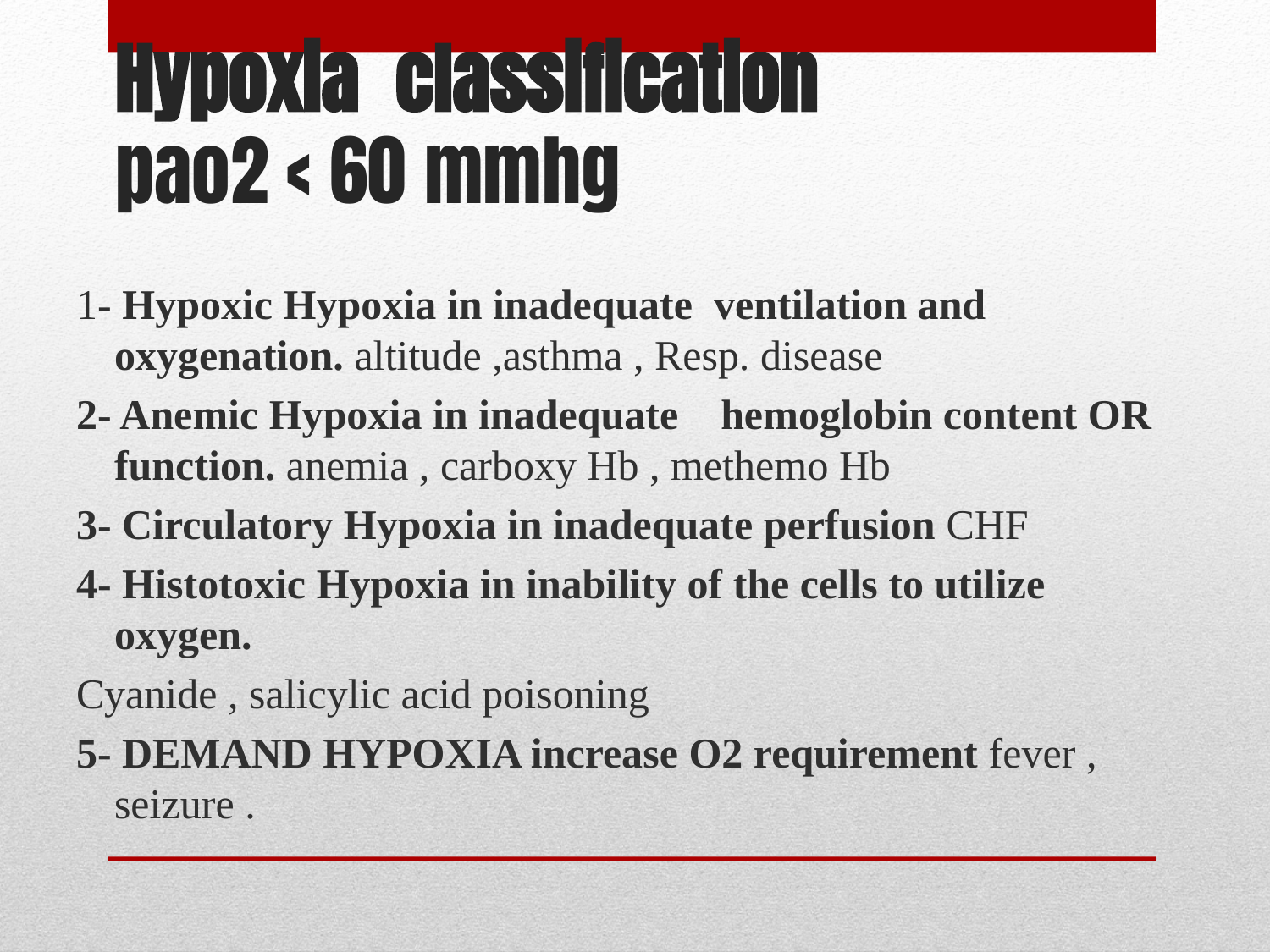

# Hypoxia  classification pao2 < 60 mmhg
1- Hypoxic Hypoxia in inadequate  ventilation and oxygenation. altitude ,asthma , Resp. disease
2- Anemic Hypoxia in inadequate    hemoglobin content OR function. anemia , carboxy Hb , methemo Hb
3- Circulatory Hypoxia in inadequate perfusion CHF
4- Histotoxic Hypoxia in inability of the cells to utilize oxygen.
Cyanide , salicylic acid poisoning
5- DEMAND HYPOXIA increase O2 requirement fever , seizure .